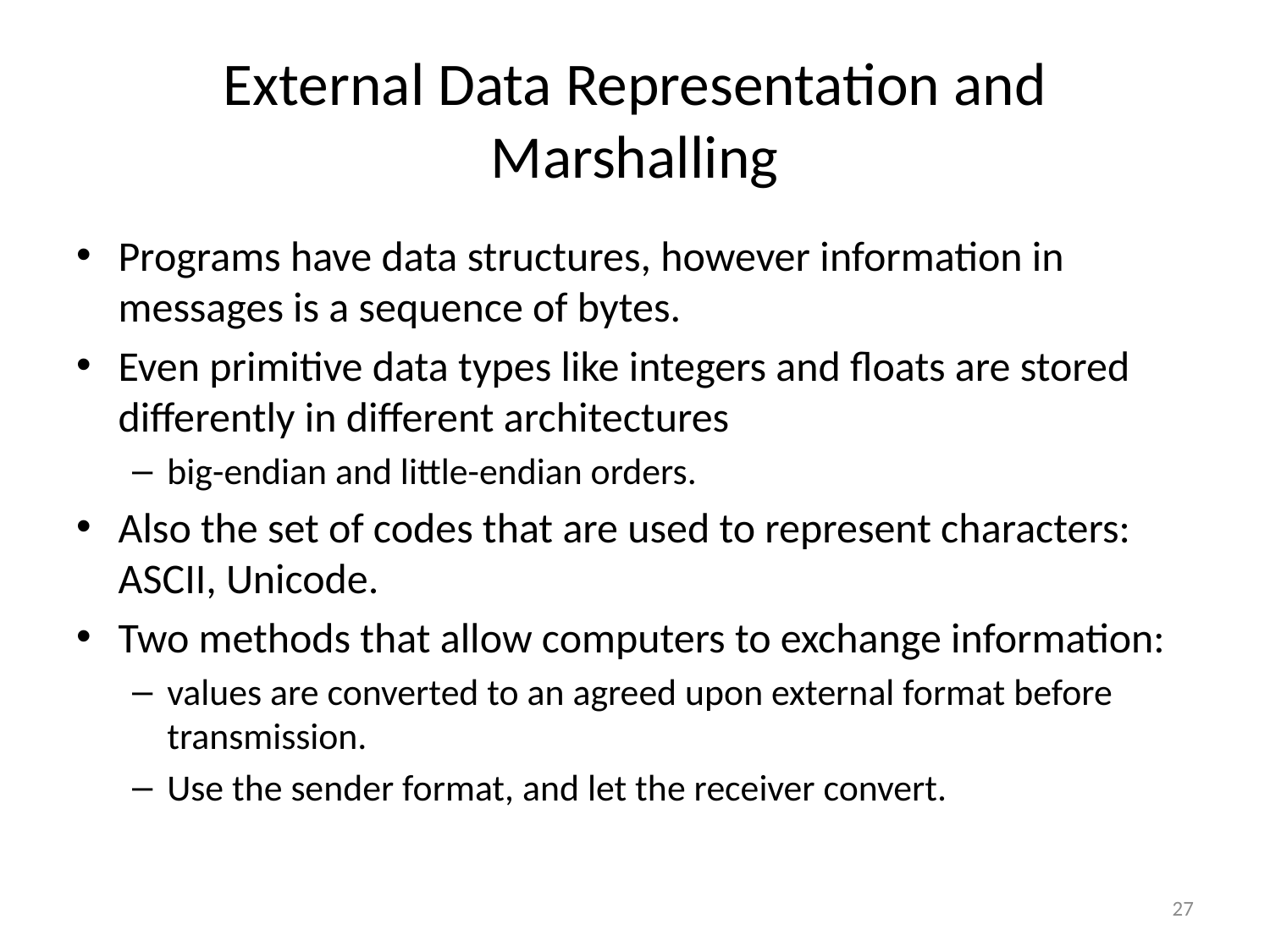

# External Data Representation and Marshalling
Programs have data structures, however information in messages is a sequence of bytes.
Even primitive data types like integers and floats are stored differently in different architectures
big-endian and little-endian orders.
Also the set of codes that are used to represent characters: ASCII, Unicode.
Two methods that allow computers to exchange information:
values are converted to an agreed upon external format before transmission.
Use the sender format, and let the receiver convert.

27